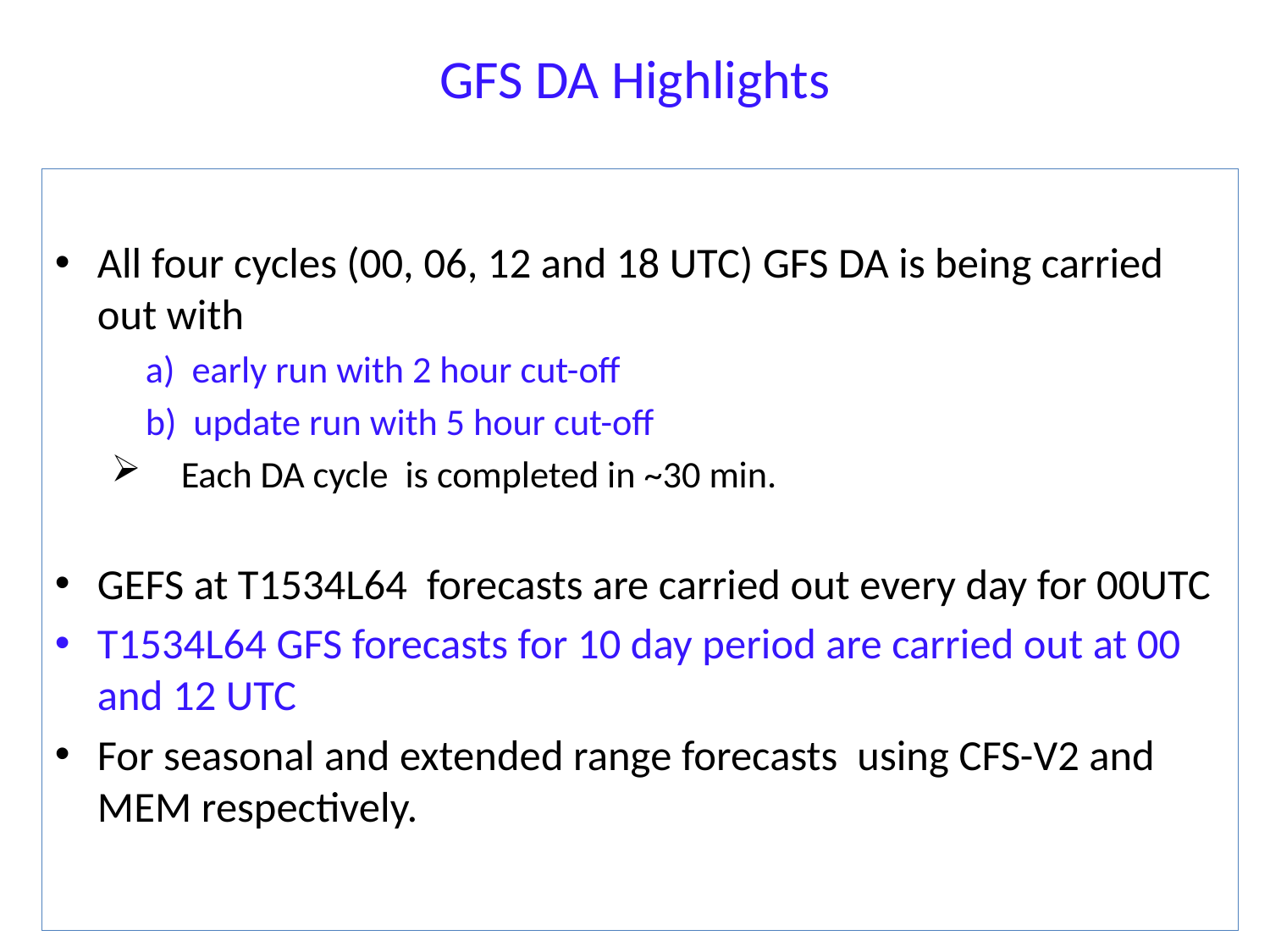

GFS DA Highlights

All four cycles (00, 06, 12 and 18 UTC) GFS DA is being carried out with
    a)  early run with 2 hour cut-off
    b)  update run with 5 hour cut-off
    Each DA cycle  is completed in ~30 min.

GEFS at T1534L64  forecasts are carried out every day for 00UTC
T1534L64 GFS forecasts for 10 day period are carried out at 00 and 12 UTC
For seasonal and extended range forecasts  using CFS-V2 and MEM respectively.